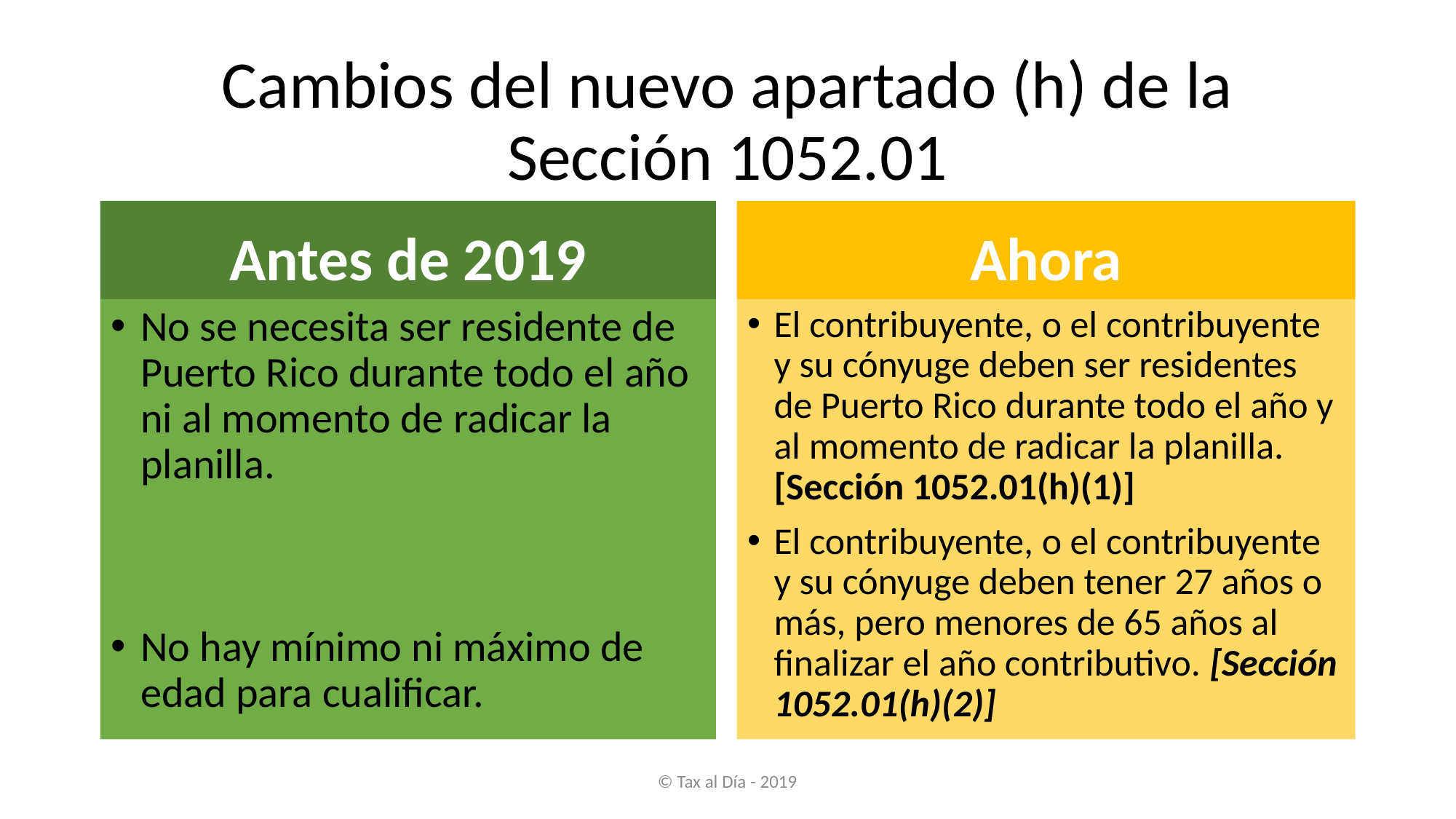

# Cambios del nuevo apartado (h) de la Sección 1052.01
Antes de 2019
Ahora
No se necesita ser residente de Puerto Rico durante todo el año ni al momento de radicar la planilla.

No hay mínimo ni máximo de edad para cualificar.
El contribuyente, o el contribuyente y su cónyuge deben ser residentes de Puerto Rico durante todo el año y al momento de radicar la planilla. [Sección 1052.01(h)(1)]
El contribuyente, o el contribuyente y su cónyuge deben tener 27 años o más, pero menores de 65 años al finalizar el año contributivo. [Sección 1052.01(h)(2)]

© Tax al Día - 2019